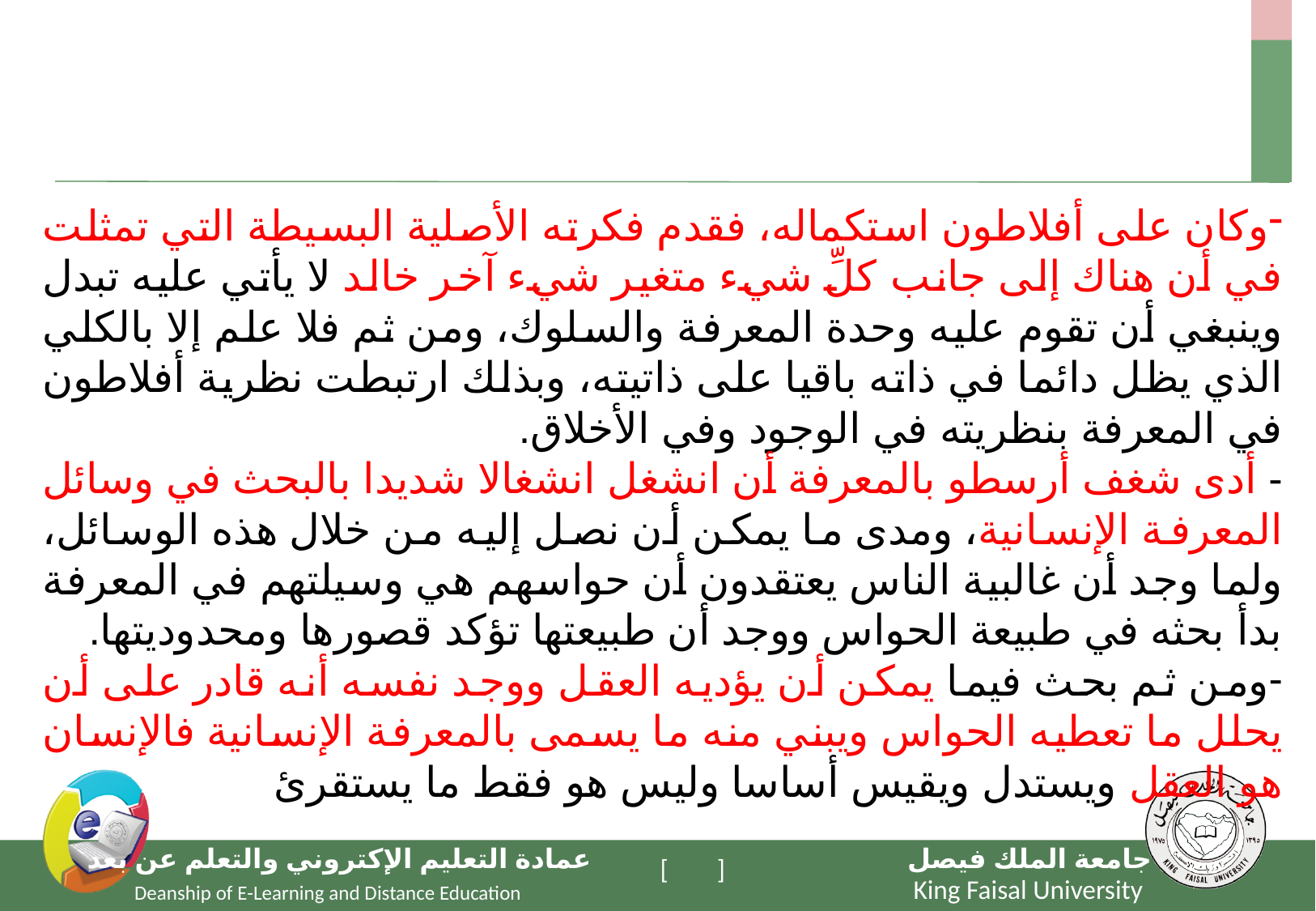

وكان على أفلاطون استكماله، فقدم فكرته الأصلية البسيطة التي تمثلت في أن هناك إلى جانب كلِّ شيء متغير شيء آخر خالد لا يأتي عليه تبدل وينبغي أن تقوم عليه وحدة المعرفة والسلوك، ومن ثم فلا علم إلا بالكلي الذي يظل دائما في ذاته باقيا على ذاتيته، وبذلك ارتبطت نظرية أفلاطون في المعرفة بنظريته في الوجود وفي الأخلاق.
- أدى شغف أرسطو بالمعرفة أن انشغل انشغالا شديدا بالبحث في وسائل المعرفة الإنسانية، ومدى ما يمكن أن نصل إليه من خلال هذه الوسائل، ولما وجد أن غالبية الناس يعتقدون أن حواسهم هي وسيلتهم في المعرفة بدأ بحثه في طبيعة الحواس ووجد أن طبيعتها تؤكد قصورها ومحدوديتها.
ومن ثم بحث فيما يمكن أن يؤديه العقل ووجد نفسه أنه قادر على أن يحلل ما تعطيه الحواس ويبني منه ما يسمى بالمعرفة الإنسانية فالإنسان هو العقل ويستدل ويقيس أساسا وليس هو فقط ما يستقرئ